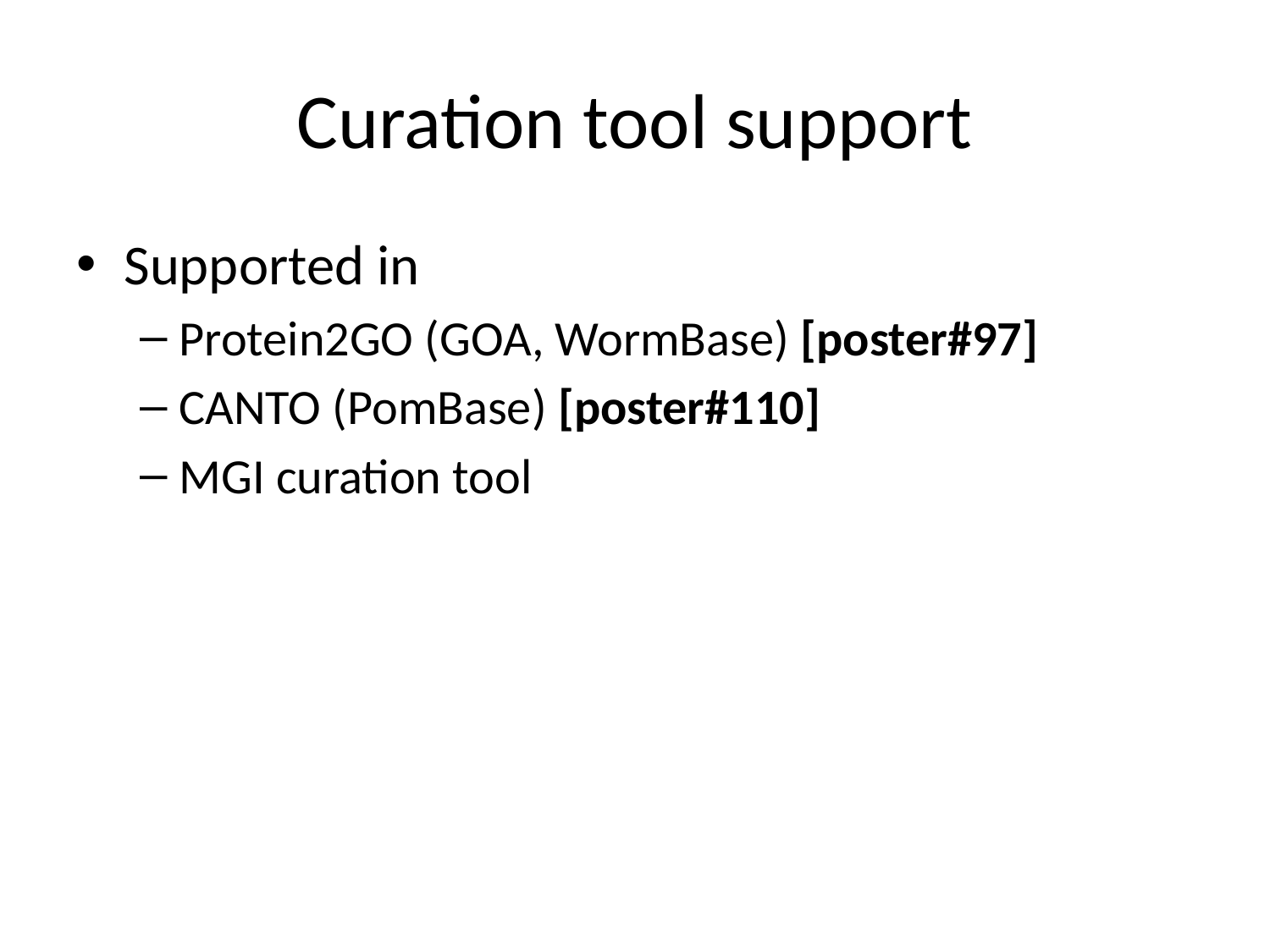

# Curation tool support
Supported in
Protein2GO (GOA, WormBase) [poster#97]
CANTO (PomBase) [poster#110]
MGI curation tool